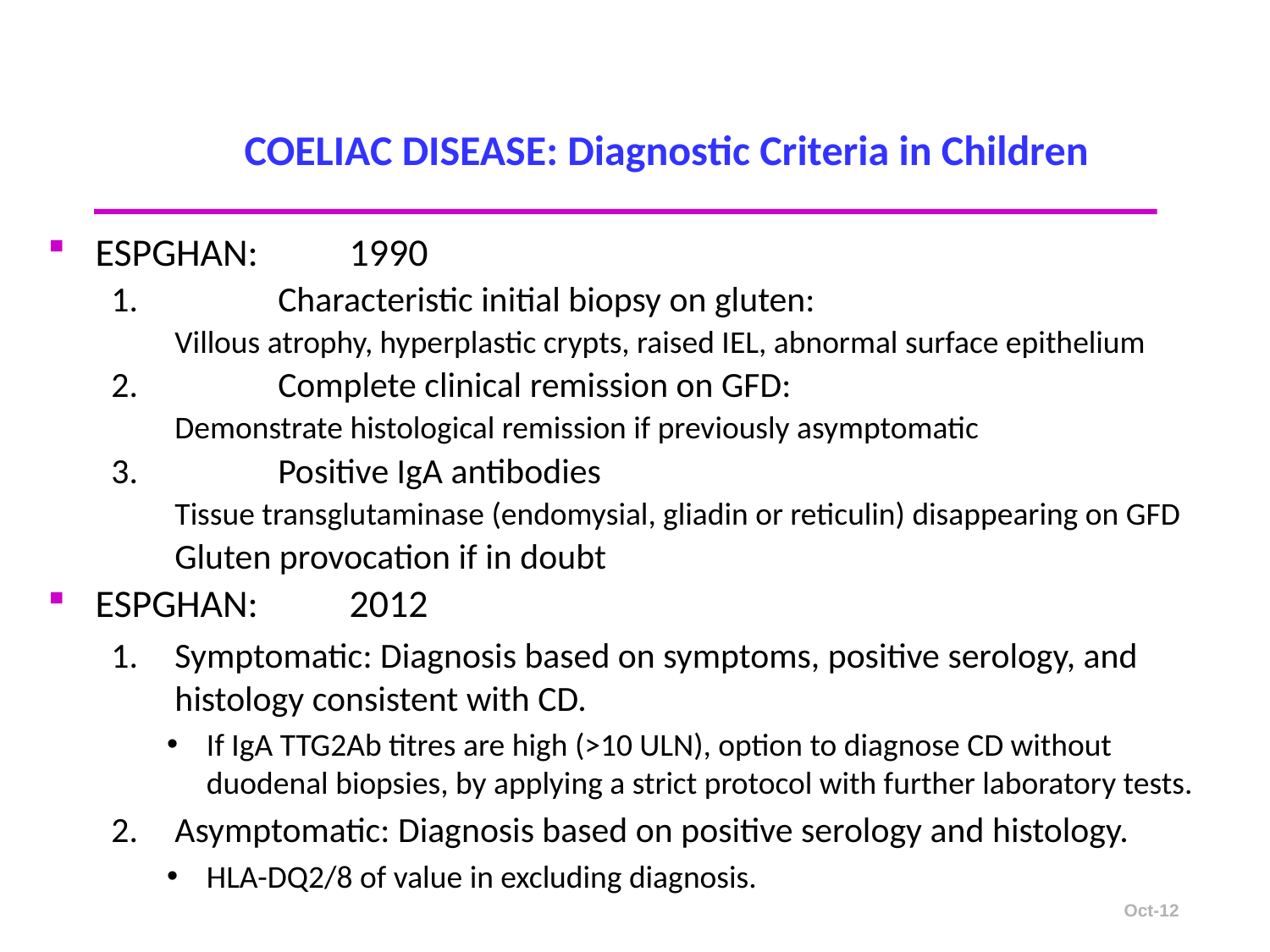

# COELIAC DISEASE: Diagnostic Criteria in Children
ESPGHAN:	1990
1.		Characteristic initial biopsy on gluten:
Villous atrophy, hyperplastic crypts, raised IEL, abnormal surface epithelium
2.		Complete clinical remission on GFD:
Demonstrate histological remission if previously asymptomatic
3.		Positive IgA antibodies
Tissue transglutaminase (endomysial, gliadin or reticulin) disappearing on GFD
Gluten provocation if in doubt
ESPGHAN:	2012
Symptomatic: Diagnosis based on symptoms, positive serology, and histology consistent with CD.
If IgA TTG2Ab titres are high (>10 ULN), option to diagnose CD without duodenal biopsies, by applying a strict protocol with further laboratory tests.
Asymptomatic: Diagnosis based on positive serology and histology.
HLA-DQ2/8 of value in excluding diagnosis.

Oct-12